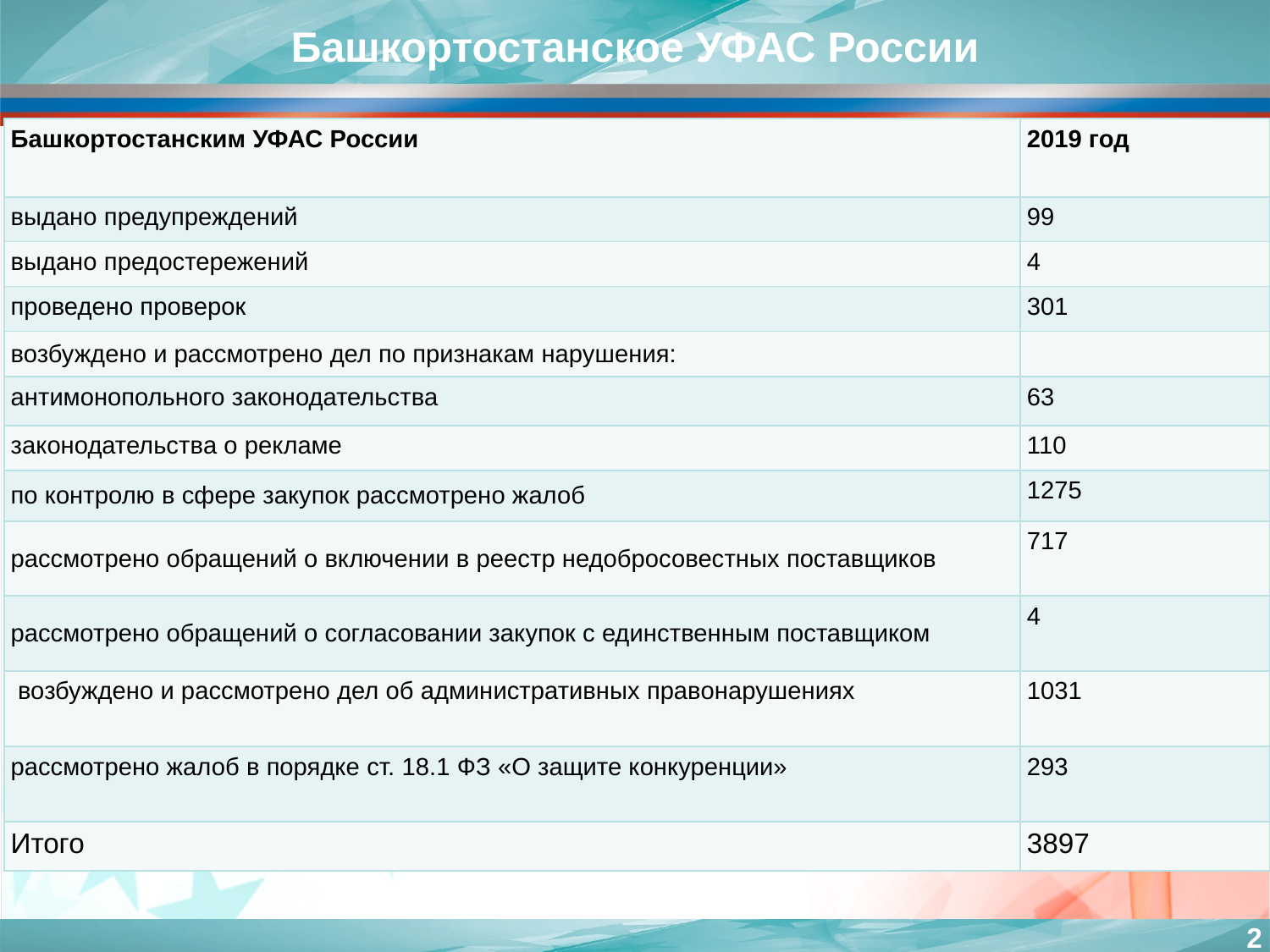

Башкортостанское УФАС России
| Башкортостанским УФАС России | 2019 год |
| --- | --- |
| выдано предупреждений | 99 |
| выдано предостережений | 4 |
| проведено проверок | 301 |
| возбуждено и рассмотрено дел по признакам нарушения: |  |
| антимонопольного законодательства | 63 |
| законодательства о рекламе | 110 |
| по контролю в сфере закупок рассмотрено жалоб | 1275 |
| рассмотрено обращений о включении в реестр недобросовестных поставщиков | 717 |
| рассмотрено обращений о согласовании закупок с единственным поставщиком | 4 |
| возбуждено и рассмотрено дел об административных правонарушениях | 1031 |
| рассмотрено жалоб в порядке ст. 18.1 ФЗ «О защите конкуренции» | 293 |
| Итого | 3897 |
2